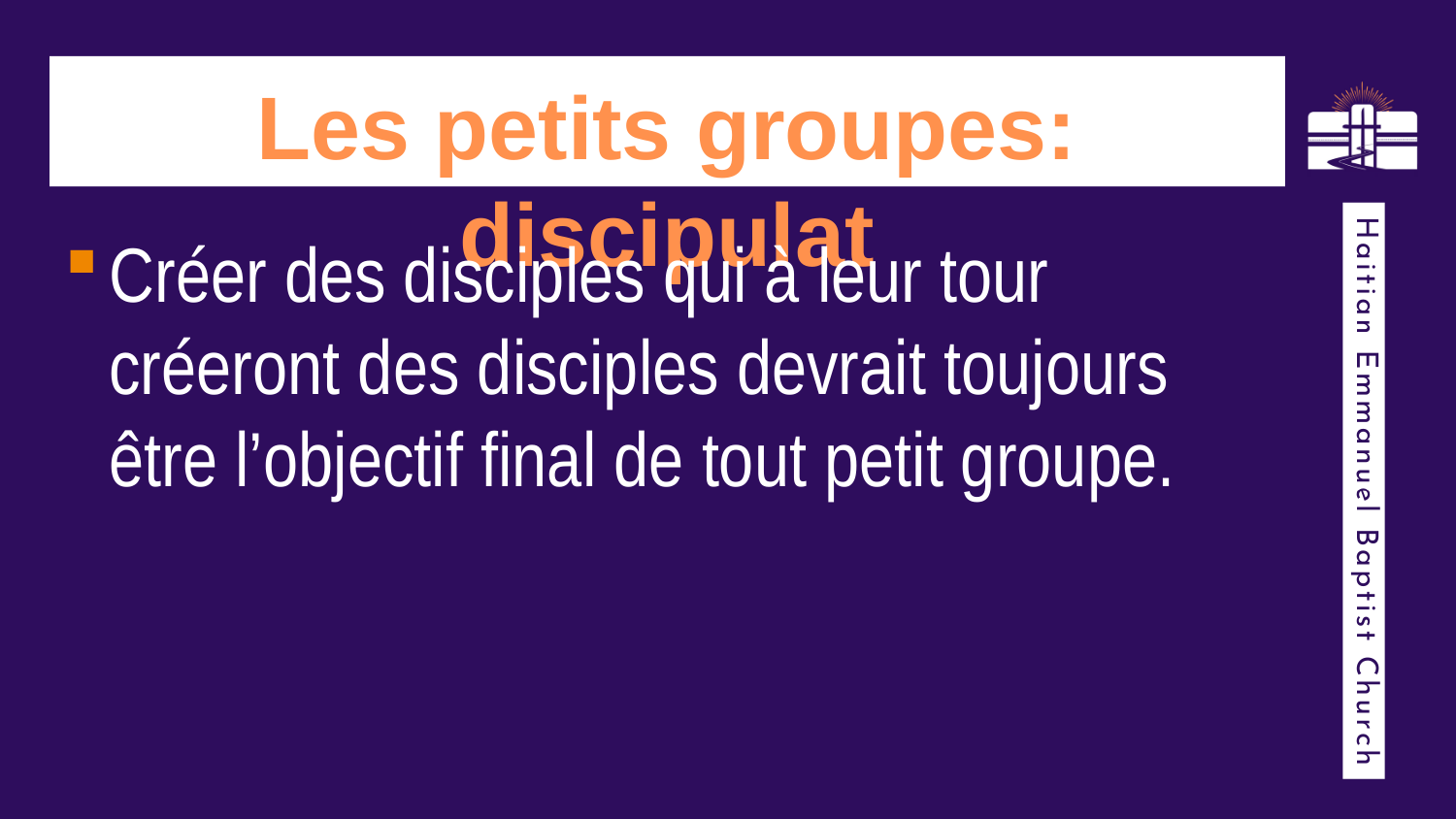

# Les petits groupes: discipulat
Créer des disciples qui à leur tour créeront des disciples devrait toujours être l’objectif final de tout petit groupe.